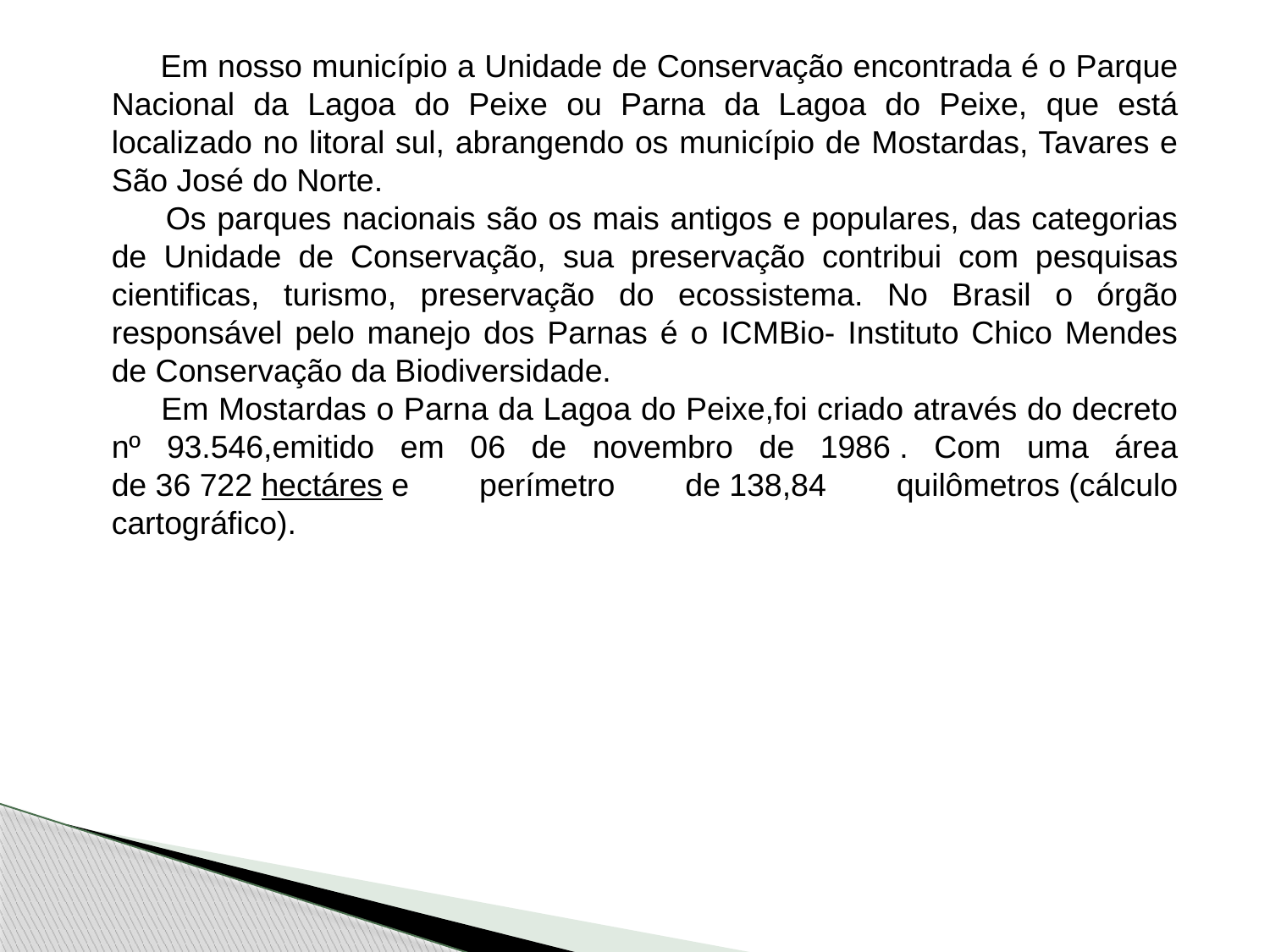

Em nosso município a Unidade de Conservação encontrada é o Parque Nacional da Lagoa do Peixe ou Parna da Lagoa do Peixe, que está localizado no litoral sul, abrangendo os município de Mostardas, Tavares e São José do Norte.
     Os parques nacionais são os mais antigos e populares, das categorias de Unidade de Conservação, sua preservação contribui com pesquisas cientificas, turismo, preservação do ecossistema. No Brasil o órgão responsável pelo manejo dos Parnas é o ICMBio- Instituto Chico Mendes de Conservação da Biodiversidade.
     Em Mostardas o Parna da Lagoa do Peixe,foi criado através do decreto nº 93.546,emitido em 06 de novembro de 1986 . Com uma área de 36 722 hectáres e perímetro de 138,84 quilômetros (cálculo cartográfico).